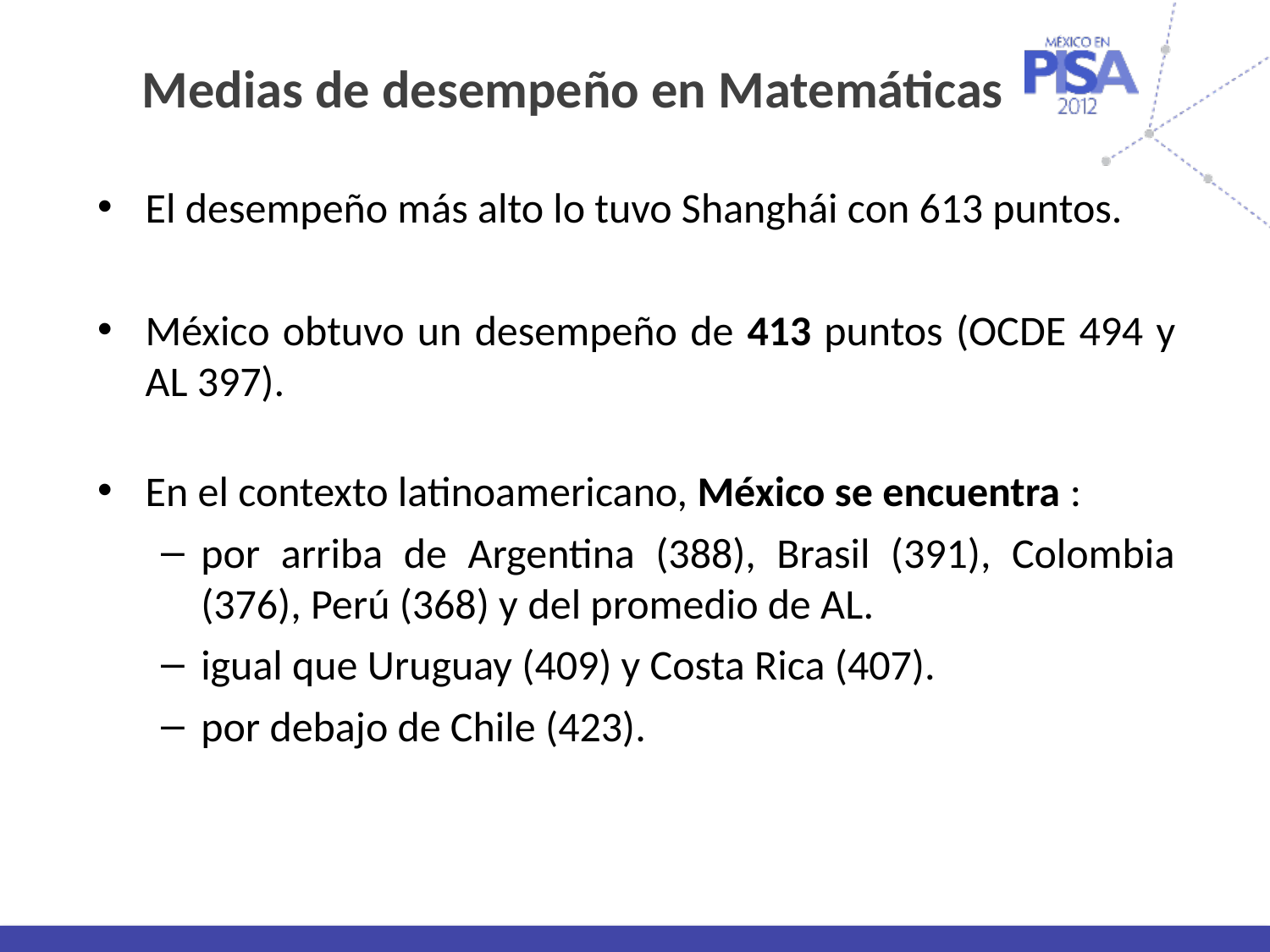

# Medias de desempeño en Matemáticas
El desempeño más alto lo tuvo Shanghái con 613 puntos.

México obtuvo un desempeño de 413 puntos (OCDE 494 y AL 397).

En el contexto latinoamericano, México se encuentra :
por arriba de Argentina (388), Brasil (391), Colombia (376), Perú (368) y del promedio de AL.
igual que Uruguay (409) y Costa Rica (407).
por debajo de Chile (423).